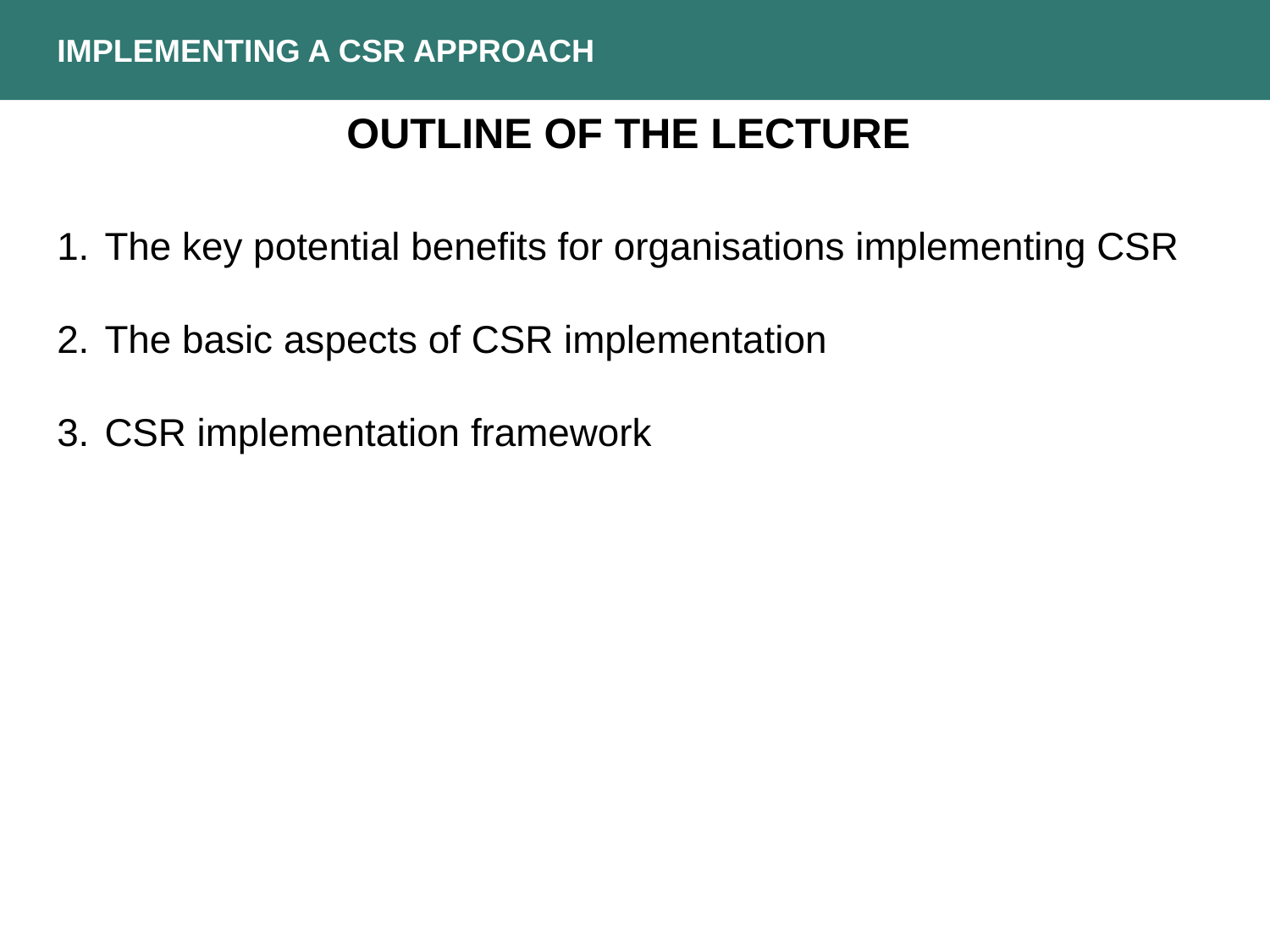

IMPLEMENTING A CSR APPROACH

Outline of the lecture
The key potential benefits for organisations implementing CSR

The basic aspects of CSR implementation

CSR implementation framework